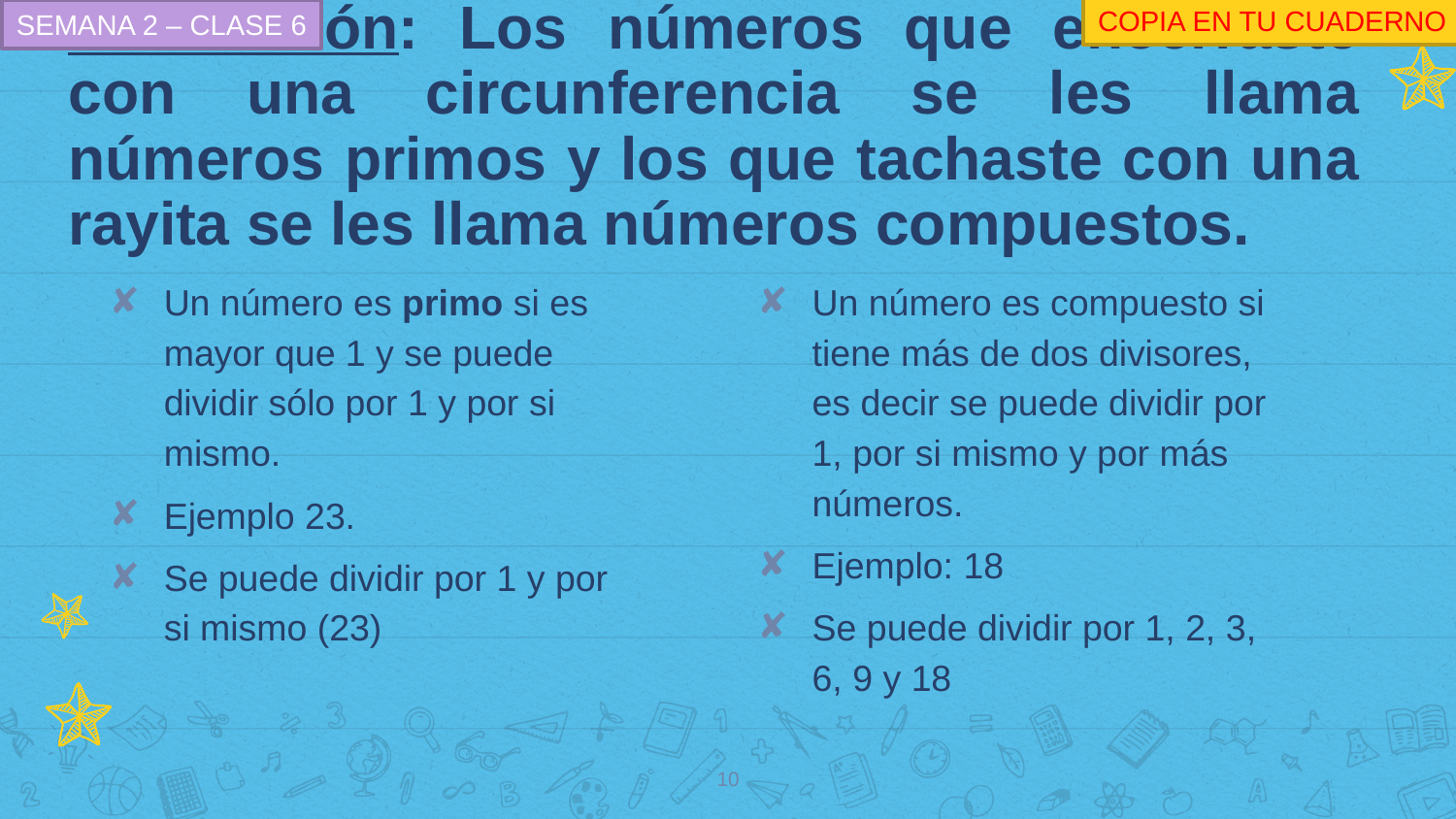

COPIA EN TU CUADERNO
SEMANA 2 – CLASE 6

# Conclusión: Los números que encerraste con una circunferencia se les llama números primos y los que tachaste con una rayita se les llama números compuestos.
Un número es primo si es mayor que 1 y se puede dividir sólo por 1 y por si mismo.
Ejemplo 23.
Se puede dividir por 1 y por si mismo (23)
Un número es compuesto si tiene más de dos divisores, es decir se puede dividir por 1, por si mismo y por más números.
Ejemplo: 18
Se puede dividir por 1, 2, 3, 6, 9 y 18

10